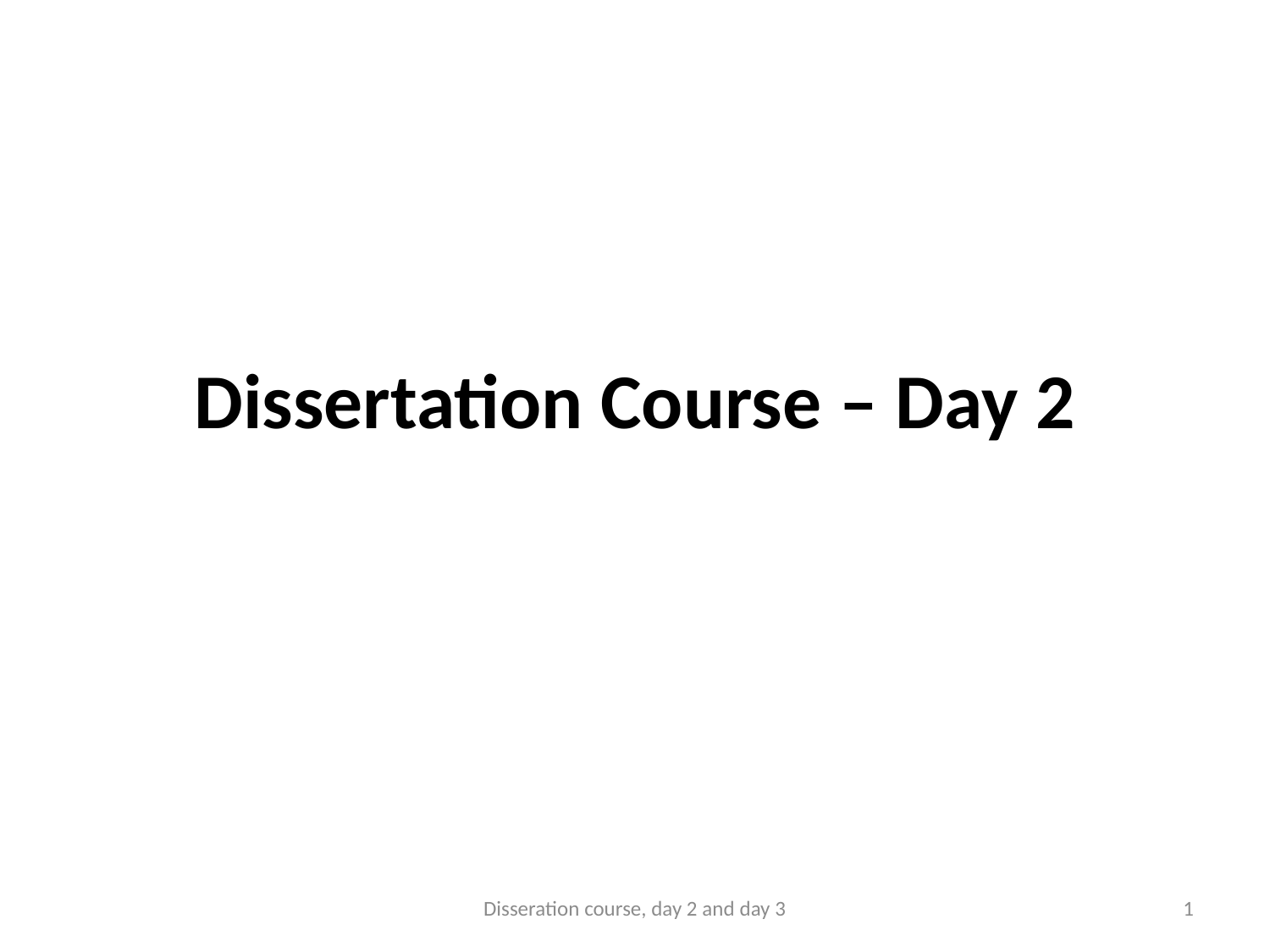

# Dissertation Course – Day 2

Disseration course, day 2 and day 3
1